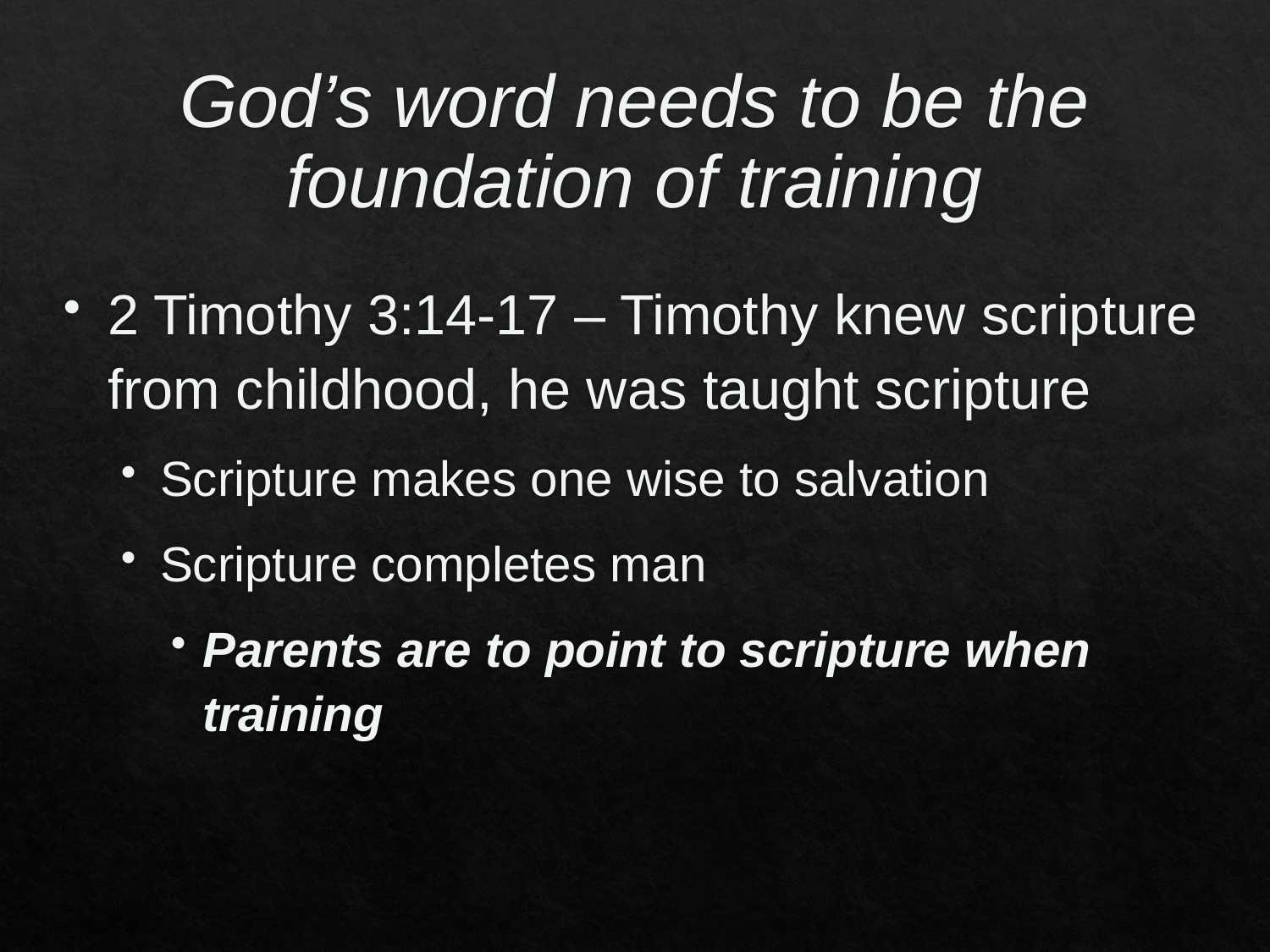

# God’s word needs to be the foundation of training
2 Timothy 3:14-17 – Timothy knew scripture from childhood, he was taught scripture
Scripture makes one wise to salvation
Scripture completes man
Parents are to point to scripture when training